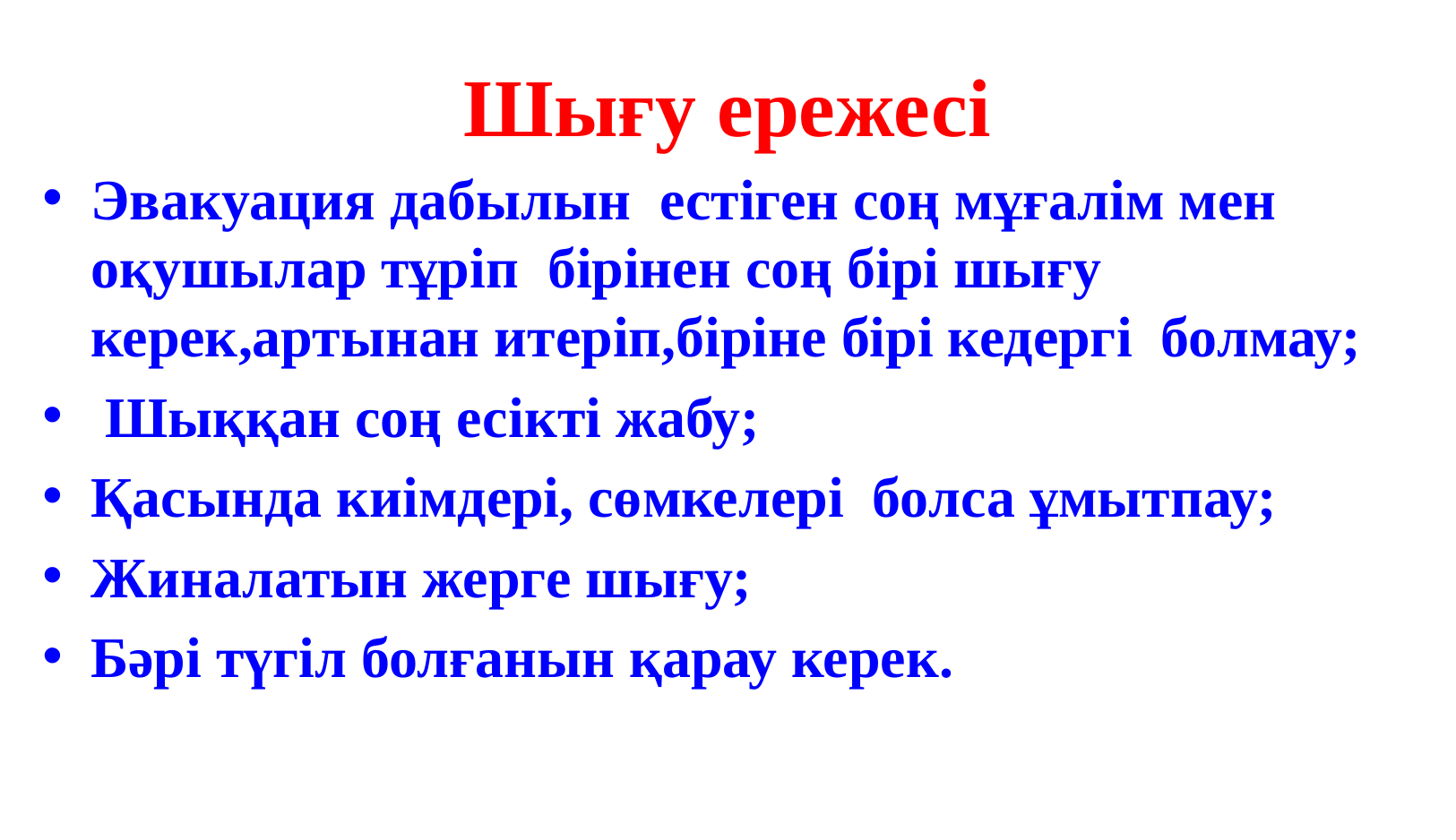

# Шығу ережесі
Эвакуация дабылын  естіген соң мұғалім мен оқушылар тұріп  бірінен соң бірі шығу керек,артынан итеріп,біріне бірі кедергі  болмау;
 Шыққан соң есікті жабу;
Қасында киімдері, сөмкелері  болса ұмытпау;
Жиналатын жерге шығу;
Бәрі түгіл болғанын қарау керек.